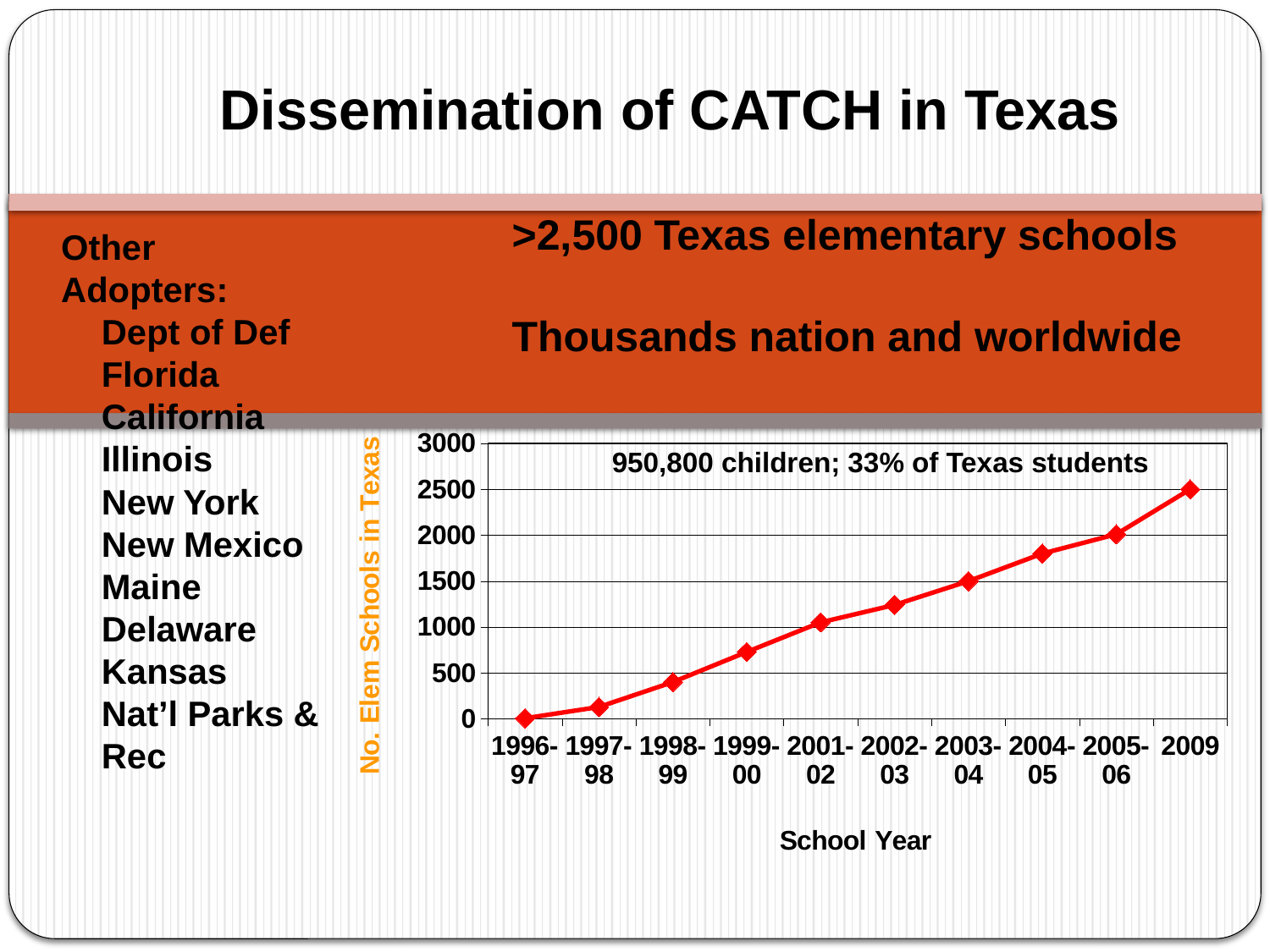

Dissemination of CATCH in Texas
>2,500 Texas elementary schools

Thousands nation and worldwide
Other
Adopters:
Dept of Def
Florida
California
Illinois
New York
New Mexico
Maine
Delaware
Kansas
Nat’l Parks & Rec

### Chart

| Category |  |
|---|---|
| 1996-97 | 6.0 |
| 1997-98 | 129.0 |
| 1998-99 | 400.0 |
| 1999-00 | 728.0 |
| 2001-02 | 1051.0 |
| 2002-03 | 1241.0 |
| 2003-04 | 1500.0 |
| 2004-05 | 1800.0 |
| 2005-06 | 2010.0 |
| 2009 | 2500.0 |
950,800 children; 33% of Texas students